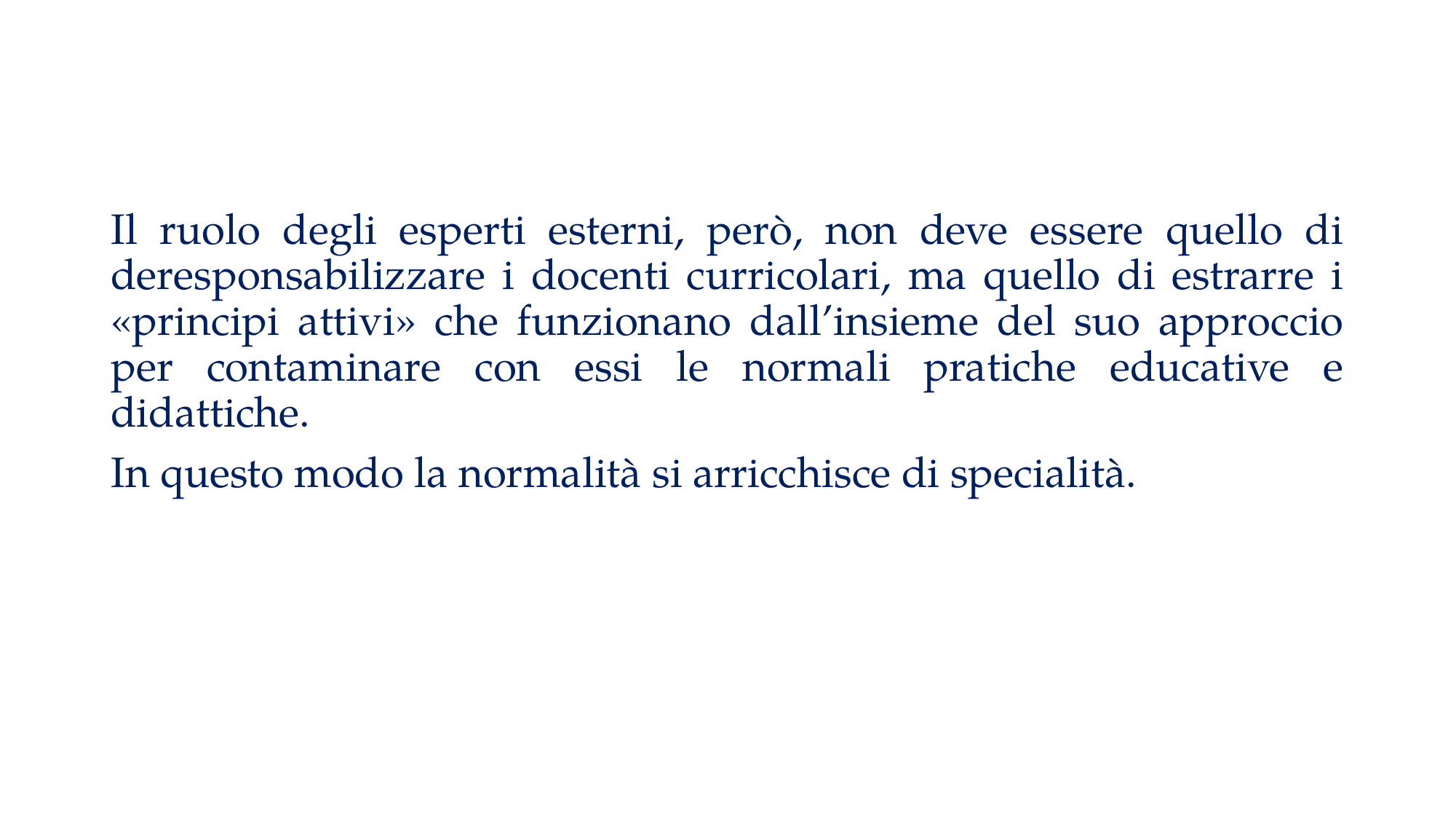

Il ruolo degli esperti esterni, però, non deve essere quello di deresponsabilizzare i docenti curricolari, ma quello di estrarre i «principi attivi» che funzionano dall’insieme del suo approccio per contaminare con essi le normali pratiche educative e didattiche.
In questo modo la normalità si arricchisce di specialità.